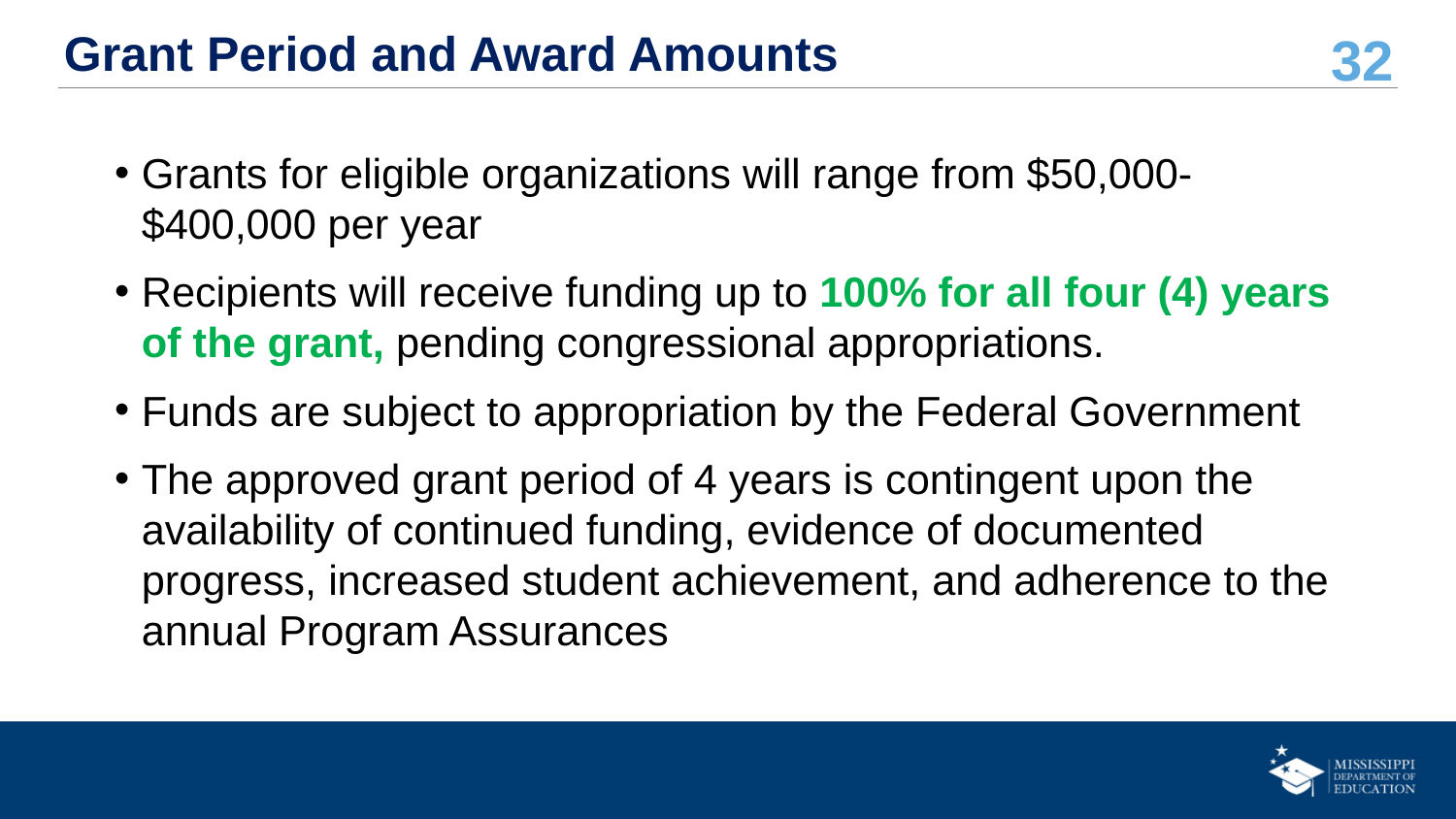

# Grant Period and Award Amounts
Grants for eligible organizations will range from $50,000-$400,000 per year
Recipients will receive funding up to 100% for all four (4) years of the grant, pending congressional appropriations.
Funds are subject to appropriation by the Federal Government
The approved grant period of 4 years is contingent upon the availability of continued funding, evidence of documented progress, increased student achievement, and adherence to the annual Program Assurances